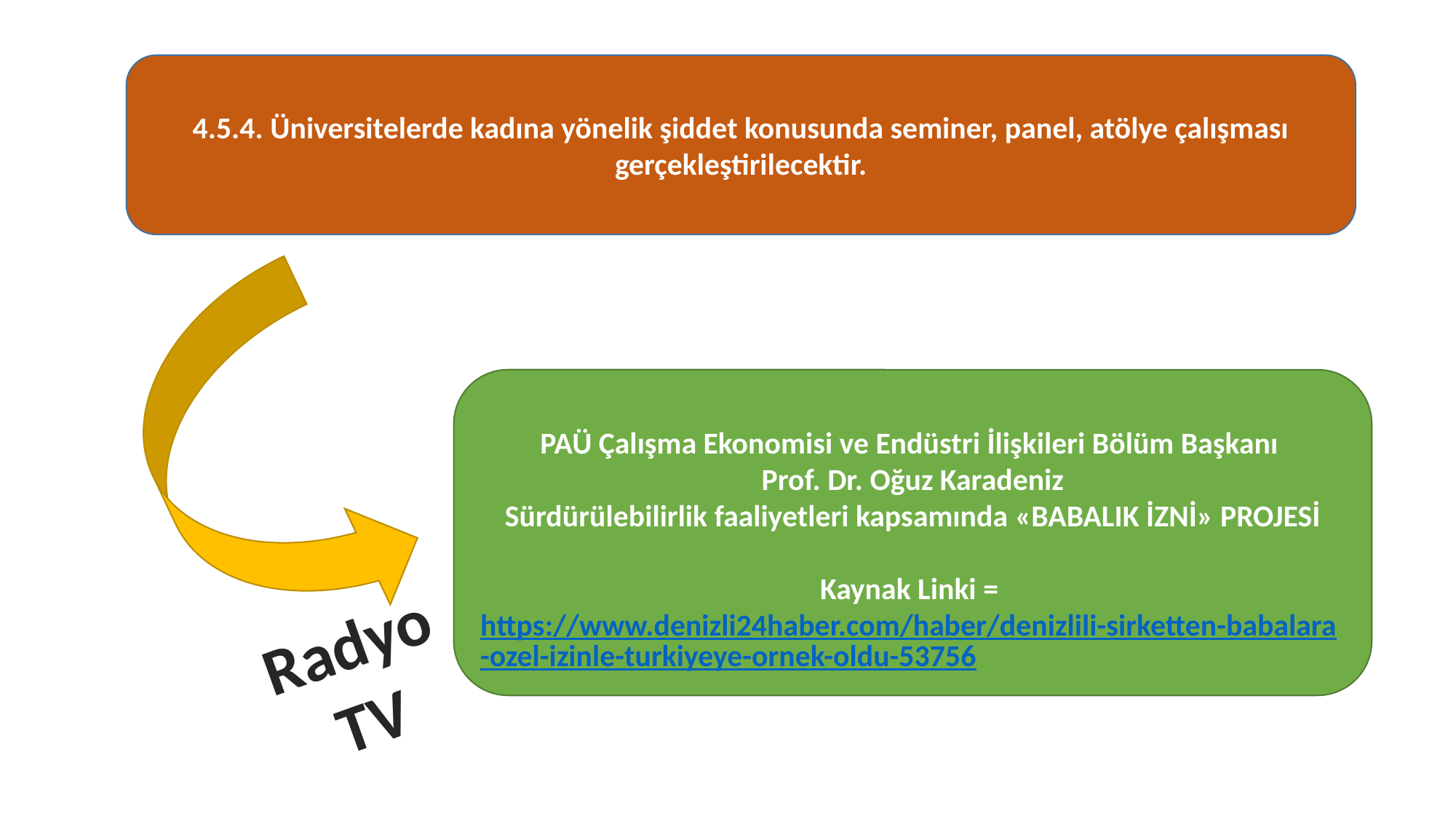

4.5.4. Üniversitelerde kadına yönelik şiddet konusunda seminer, panel, atölye çalışması gerçekleştirilecektir.

PAÜ Çalışma Ekonomisi ve Endüstri İlişkileri Bölüm Başkanı
Prof. Dr. Oğuz Karadeniz
Sürdürülebilirlik faaliyetleri kapsamında «BABALIK İZNİ» PROJESİ
Kaynak Linki = https://www.denizli24haber.com/haber/denizlili-sirketten-babalara-ozel-izinle-turkiyeye-ornek-oldu-53756
Radyo
TV